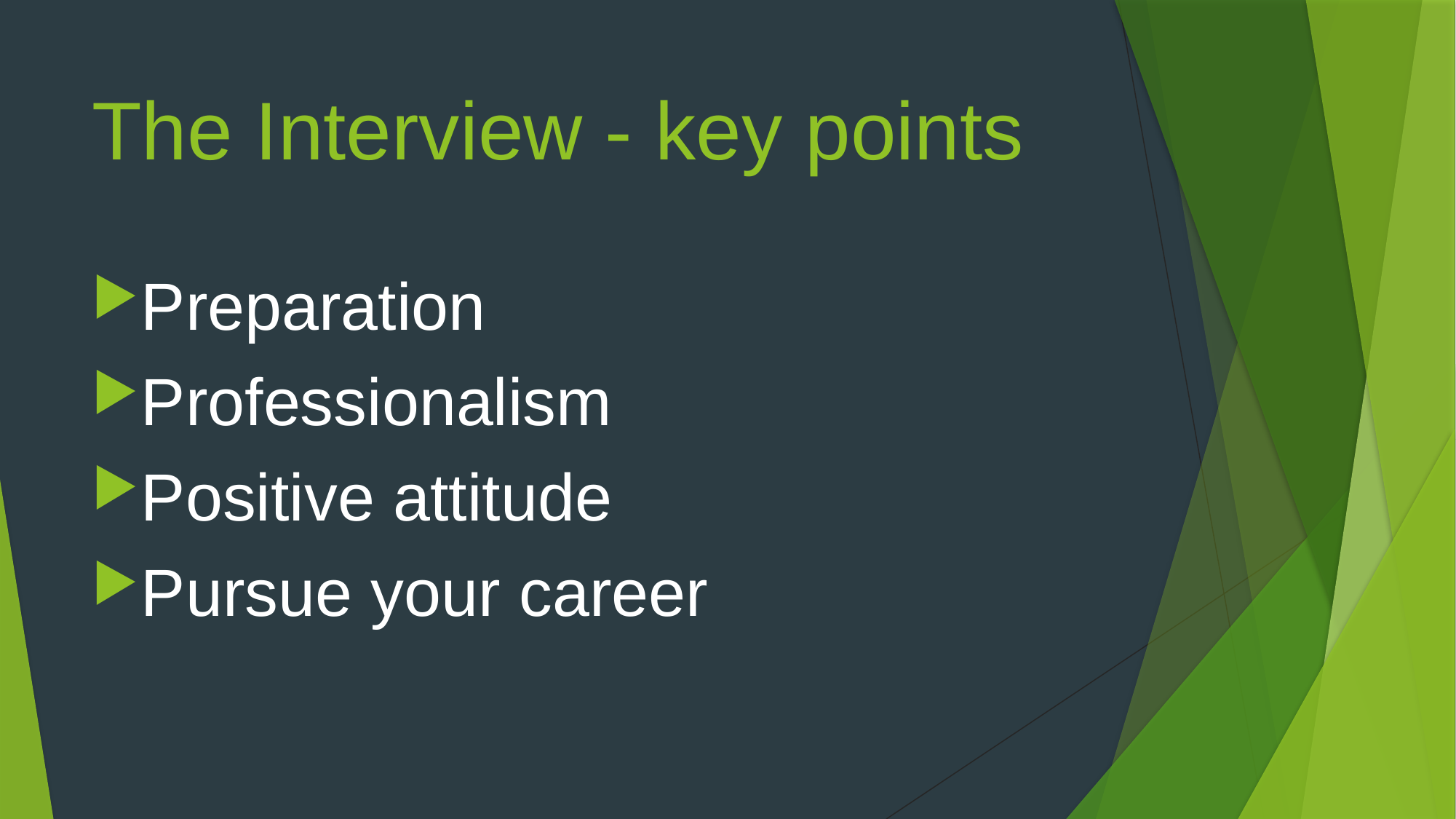

# The Interview - key points
Preparation
Professionalism
Positive attitude
Pursue your career